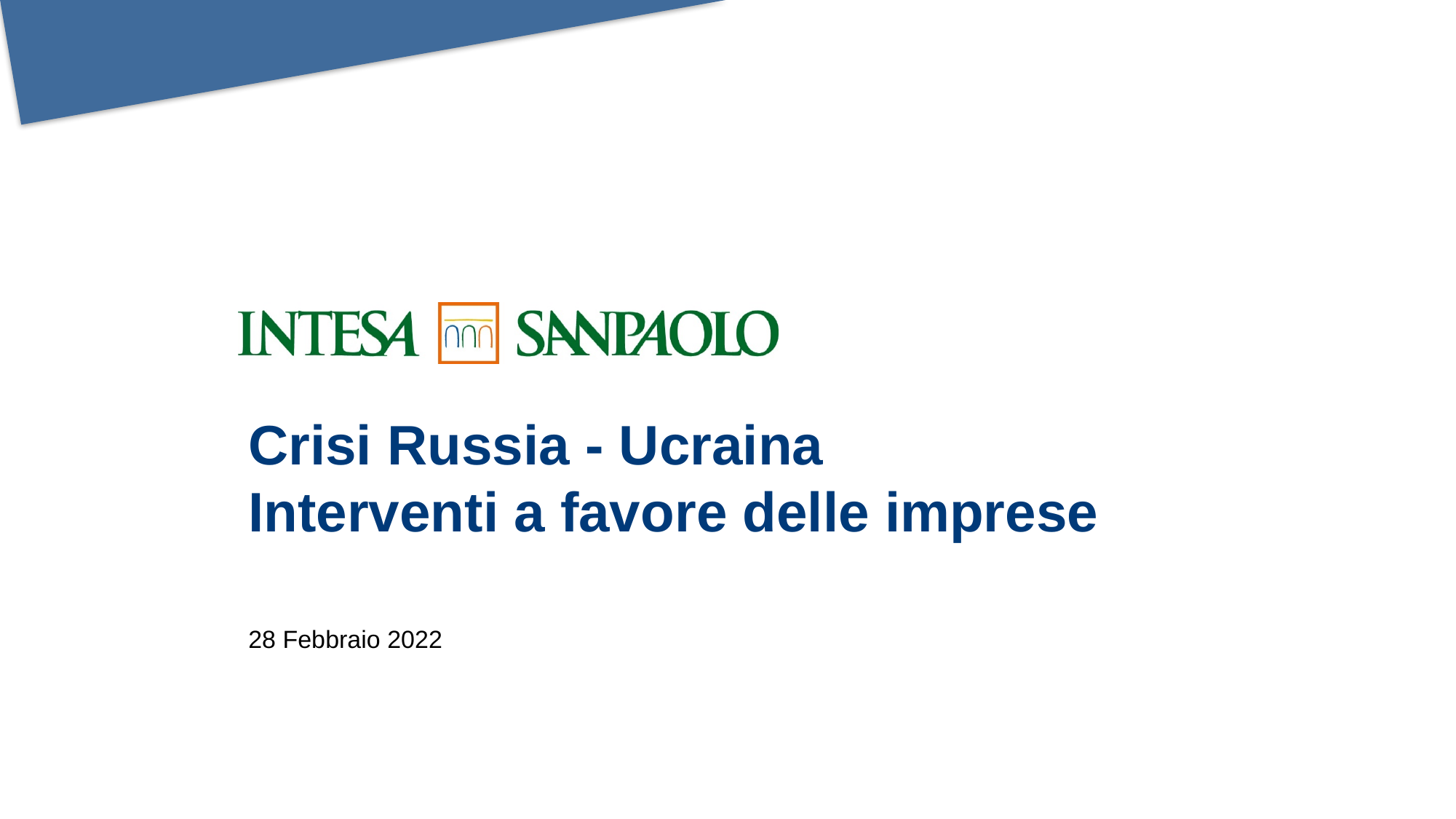

# Crisi Russia - Ucraina Interventi a favore delle imprese
28 Febbraio 2022